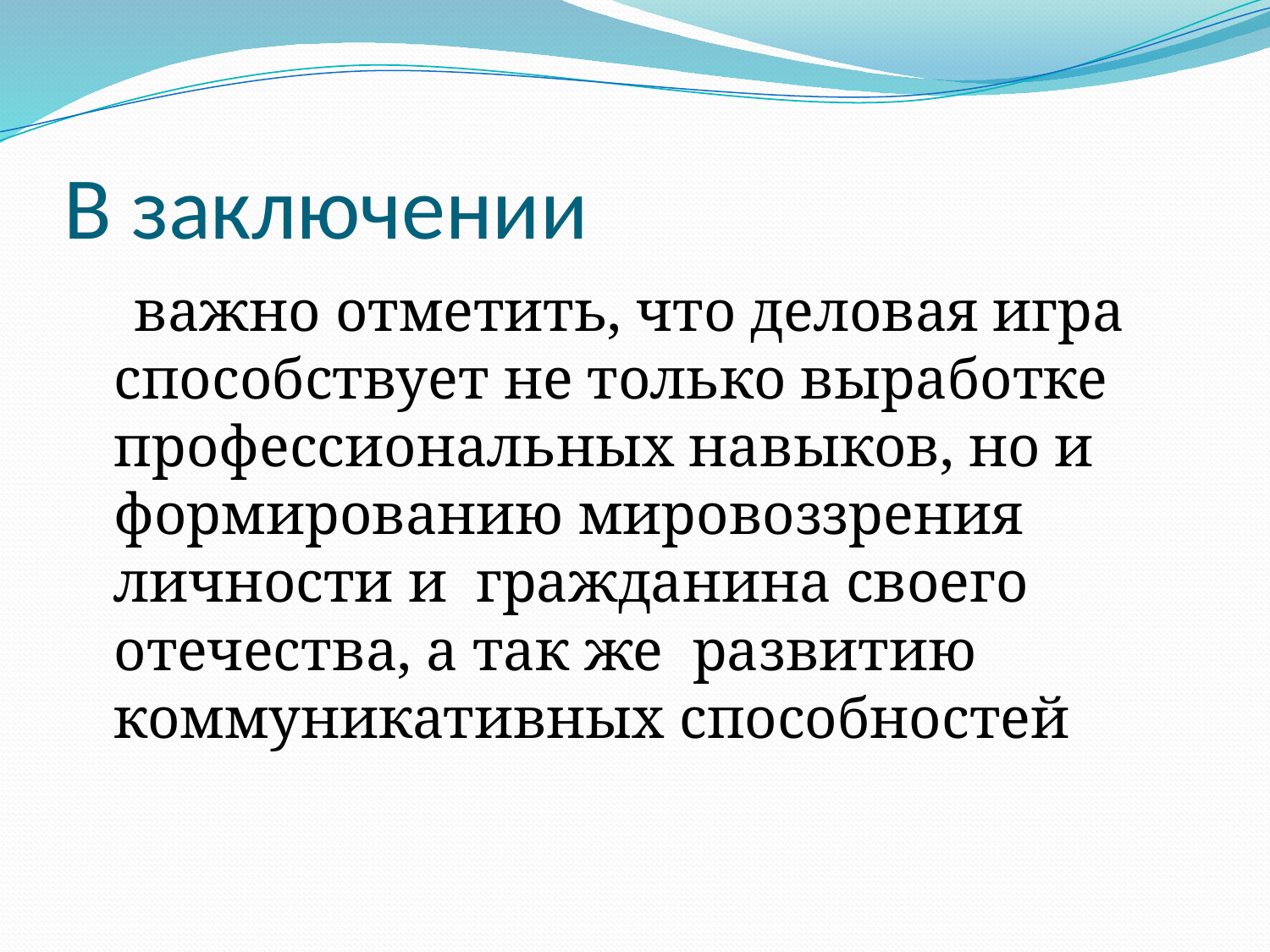

# В заключении
    важно отметить, что деловая игра способствует не только выработке профессиональных навыков, но и формированию мировоззрения личности и  гражданина своего отечества, а так же  развитию коммуникативных способностей